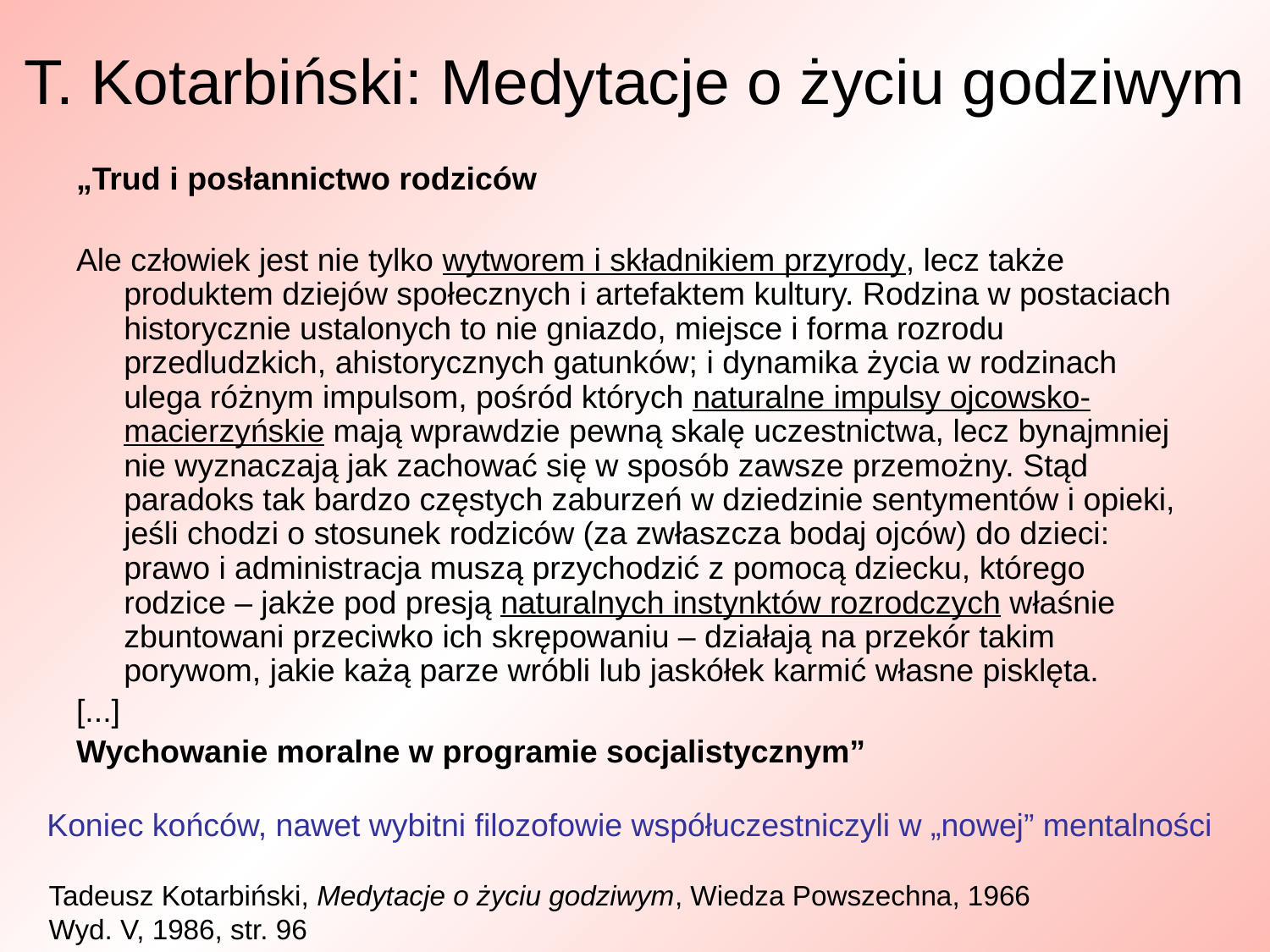

# T. Kotarbiński: Medytacje o życiu godziwym
„Trud i posłannictwo rodziców

Ale człowiek jest nie tylko wytworem i składnikiem przyrody, lecz także produktem dziejów społecznych i artefaktem kultury. Rodzina w postaciach historycznie ustalonych to nie gniazdo, miejsce i forma rozrodu przedludzkich, ahistorycznych gatunków; i dynamika życia w rodzinach ulega różnym impulsom, pośród których naturalne impulsy ojcowsko-macierzyńskie mają wprawdzie pewną skalę uczestnictwa, lecz bynajmniej nie wyznaczają jak zachować się w sposób zawsze przemożny. Stąd paradoks tak bardzo częstych zaburzeń w dziedzinie sentymentów i opieki, jeśli chodzi o stosunek rodziców (za zwłaszcza bodaj ojców) do dzieci: prawo i administracja muszą przychodzić z pomocą dziecku, którego rodzice – jakże pod presją naturalnych instynktów rozrodczych właśnie zbuntowani przeciwko ich skrępowaniu – działają na przekór takim porywom, jakie każą parze wróbli lub jaskółek karmić własne pisklęta.
[...]
Wychowanie moralne w programie socjalistycznym”

Koniec końców, nawet wybitni filozofowie współuczestniczyli w „nowej” mentalności
Tadeusz Kotarbiński, Medytacje o życiu godziwym, Wiedza Powszechna, 1966
Wyd. V, 1986, str. 96